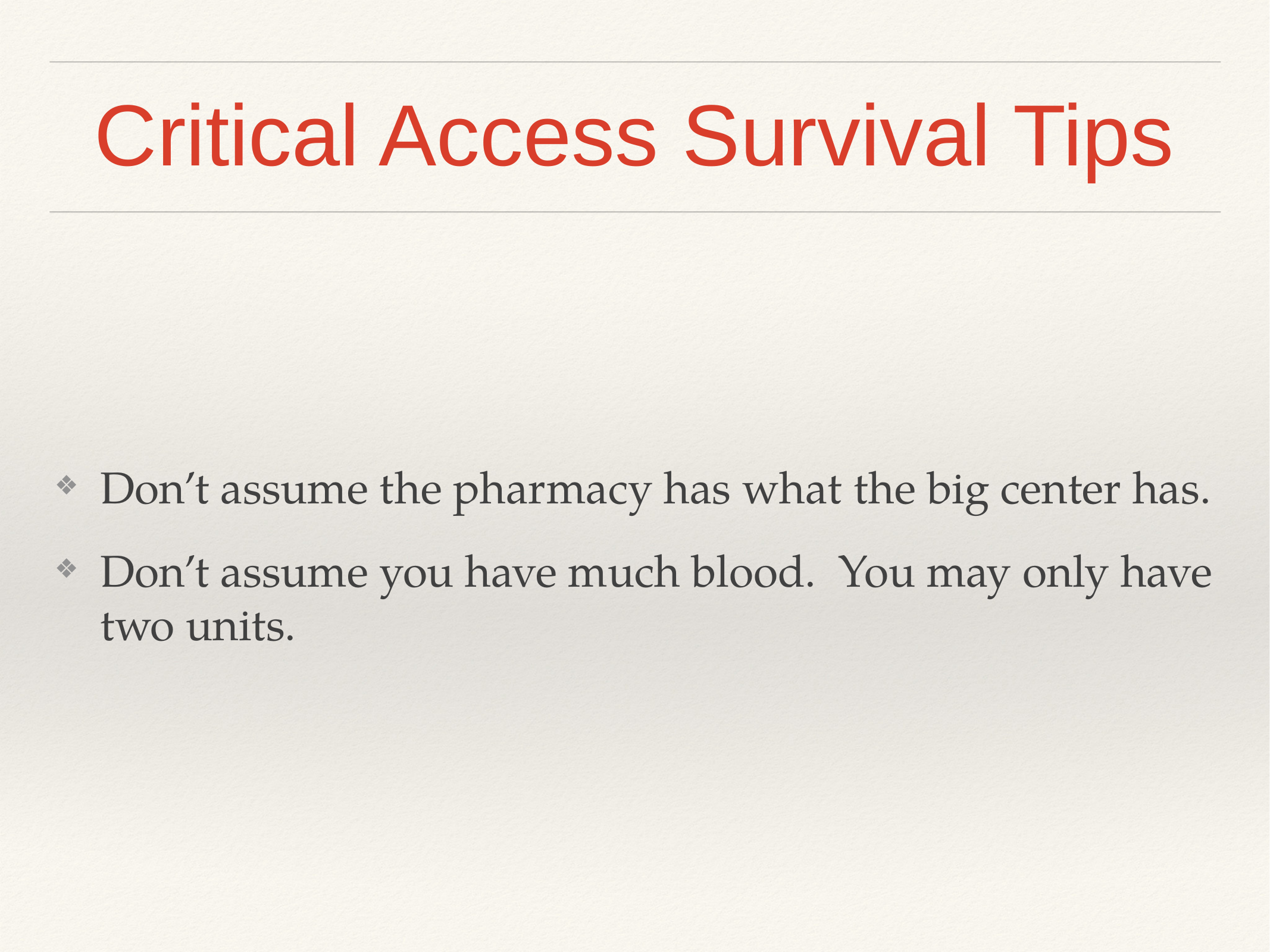

# Critical Access Survival Tips
Don’t assume the pharmacy has what the big center has.
Don’t assume you have much blood.  You may only have two units.